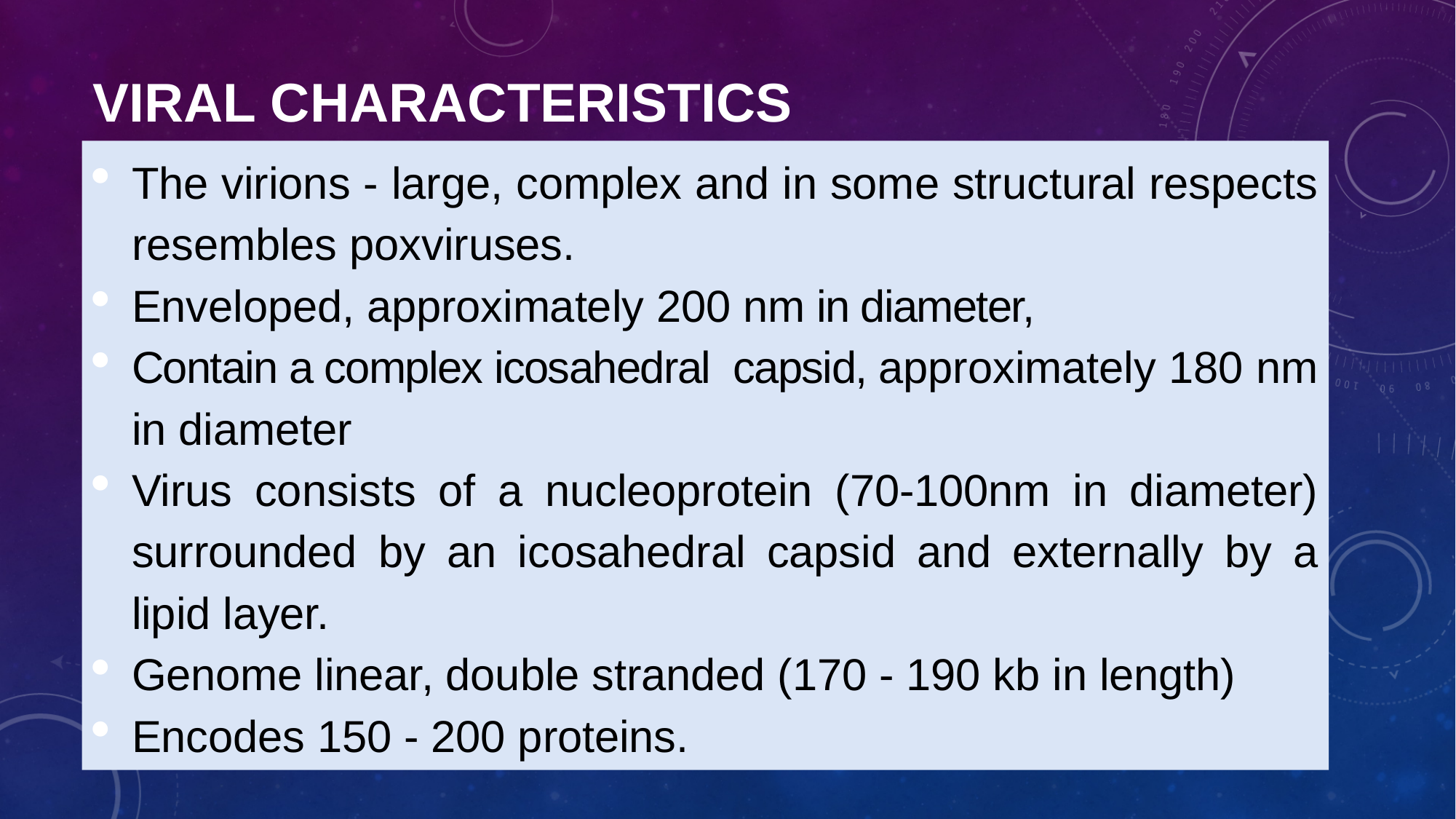

# Viral Characteristics
The virions - large, complex and in some structural respects resembles poxviruses.
Enveloped, approximately 200 nm in diameter,
Contain a complex icosahedral  capsid, approximately 180 nm in diameter
Virus consists of a nucleoprotein (70-100nm in diameter) surrounded by an icosahedral capsid and externally by a lipid layer.
Genome linear, double stranded (170 - 190 kb in length)
Encodes 150 - 200 proteins.